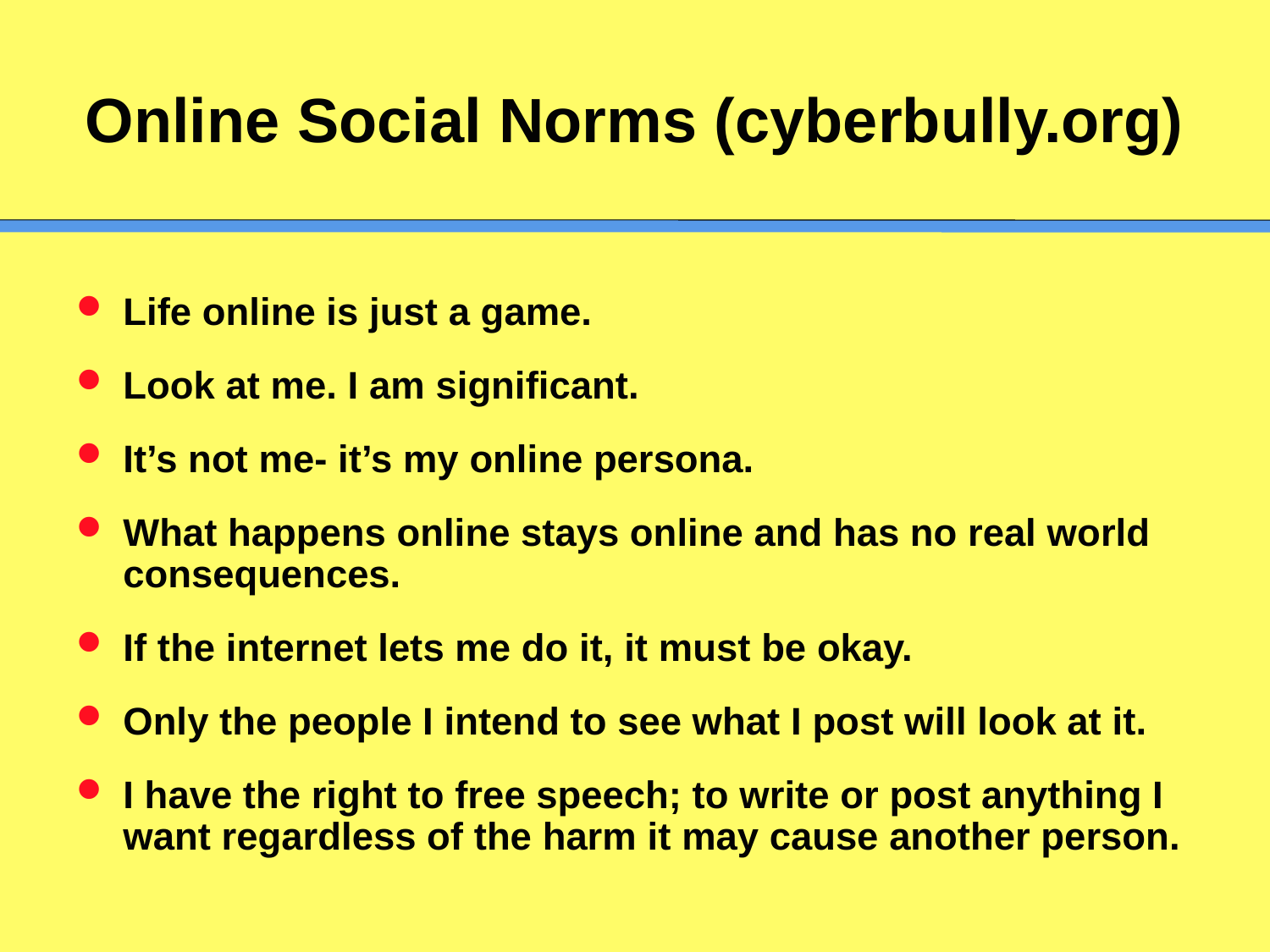

# Online Social Norms (cyberbully.org)
Life online is just a game.
Look at me. I am significant.
It’s not me- it’s my online persona.
What happens online stays online and has no real world consequences.
If the internet lets me do it, it must be okay.
Only the people I intend to see what I post will look at it.
I have the right to free speech; to write or post anything I want regardless of the harm it may cause another person.